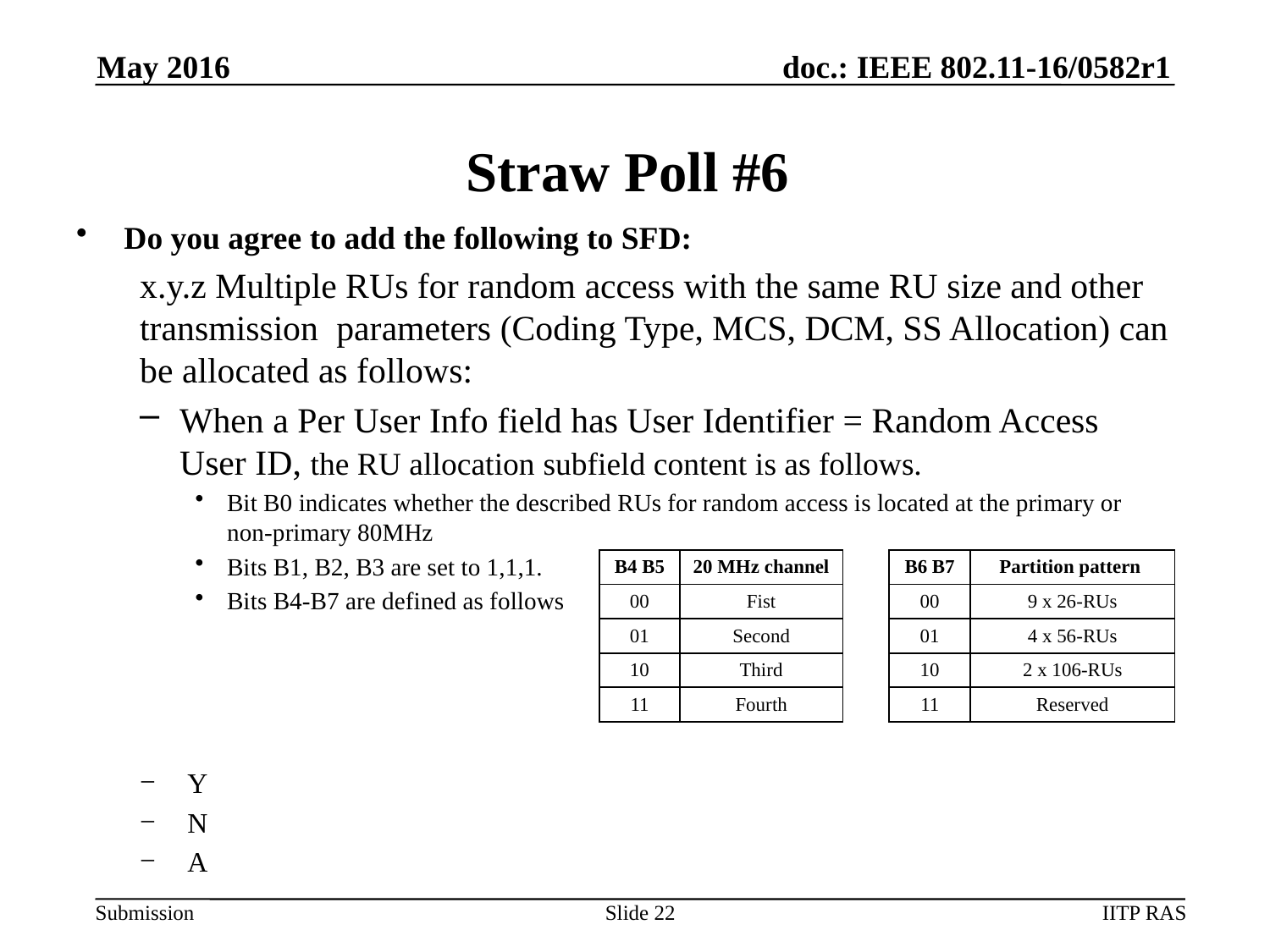

May 2016
# Straw Poll #6
Do you agree to add the following to SFD:
x.y.z Multiple RUs for random access with the same RU size and other transmission  parameters (Coding Type, MCS, DCM, SS Allocation) can be allocated as follows:
When a Per User Info field has User Identifier = Random Access User ID, the RU allocation subfield content is as follows.
Bit B0 indicates whether the described RUs for random access is located at the primary or non-primary 80MHz
Bits B1, B2, B3 are set to 1,1,1.
Bits B4-B7 are defined as follows

Y
N
A
| B4 B5 | 20 MHz channel |
| --- | --- |
| 00 | Fist |
| 01 | Second |
| 10 | Third |
| 11 | Fourth |
| B6 B7 | Partition pattern |
| --- | --- |
| 00 | 9 x 26-RUs |
| 01 | 4 x 56-RUs |
| 10 | 2 x 106-RUs |
| 11 | Reserved |
Slide 22
IITP RAS